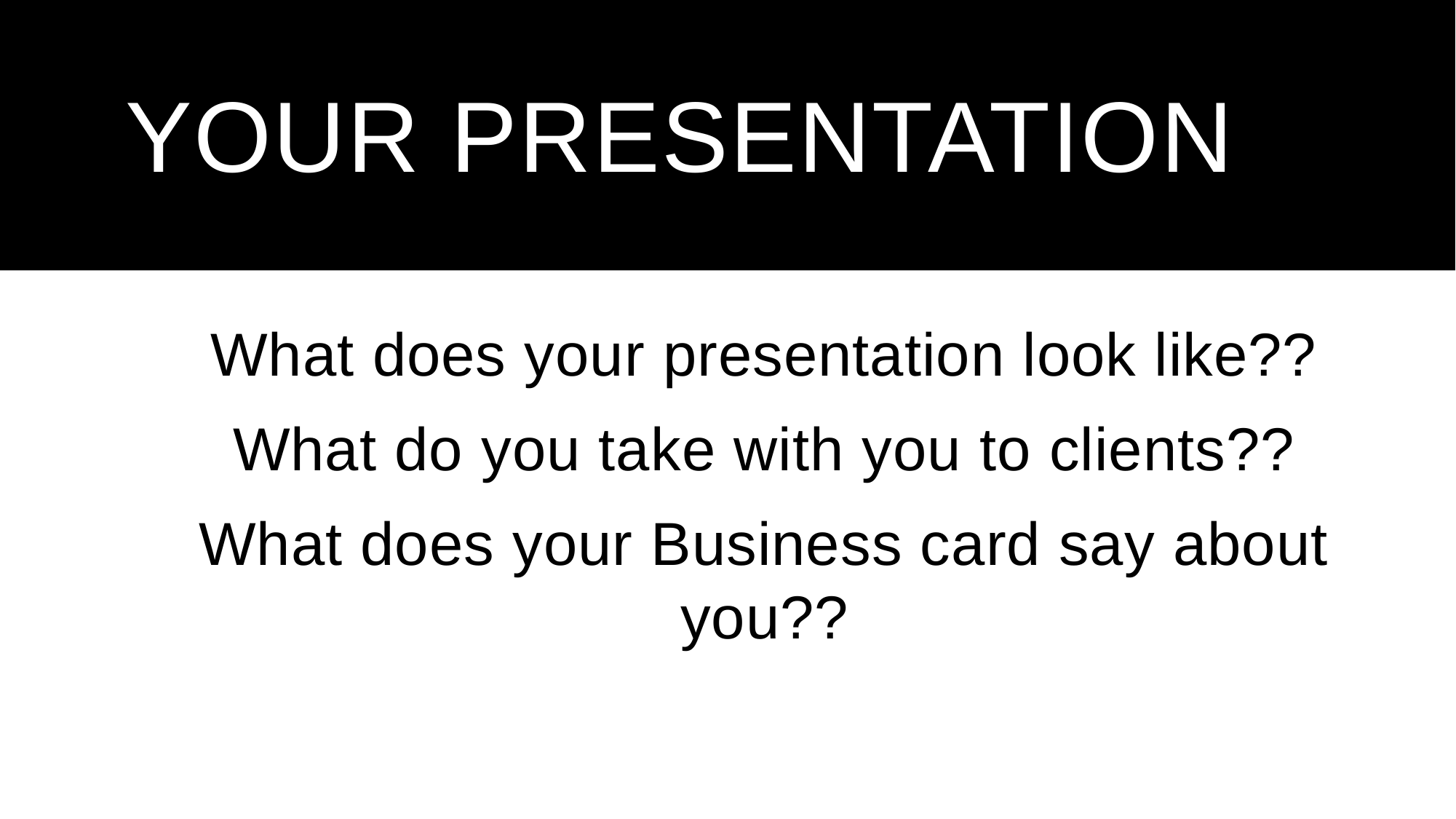

# Your Presentation
What does your presentation look like??
What do you take with you to clients??
What does your Business card say about you??